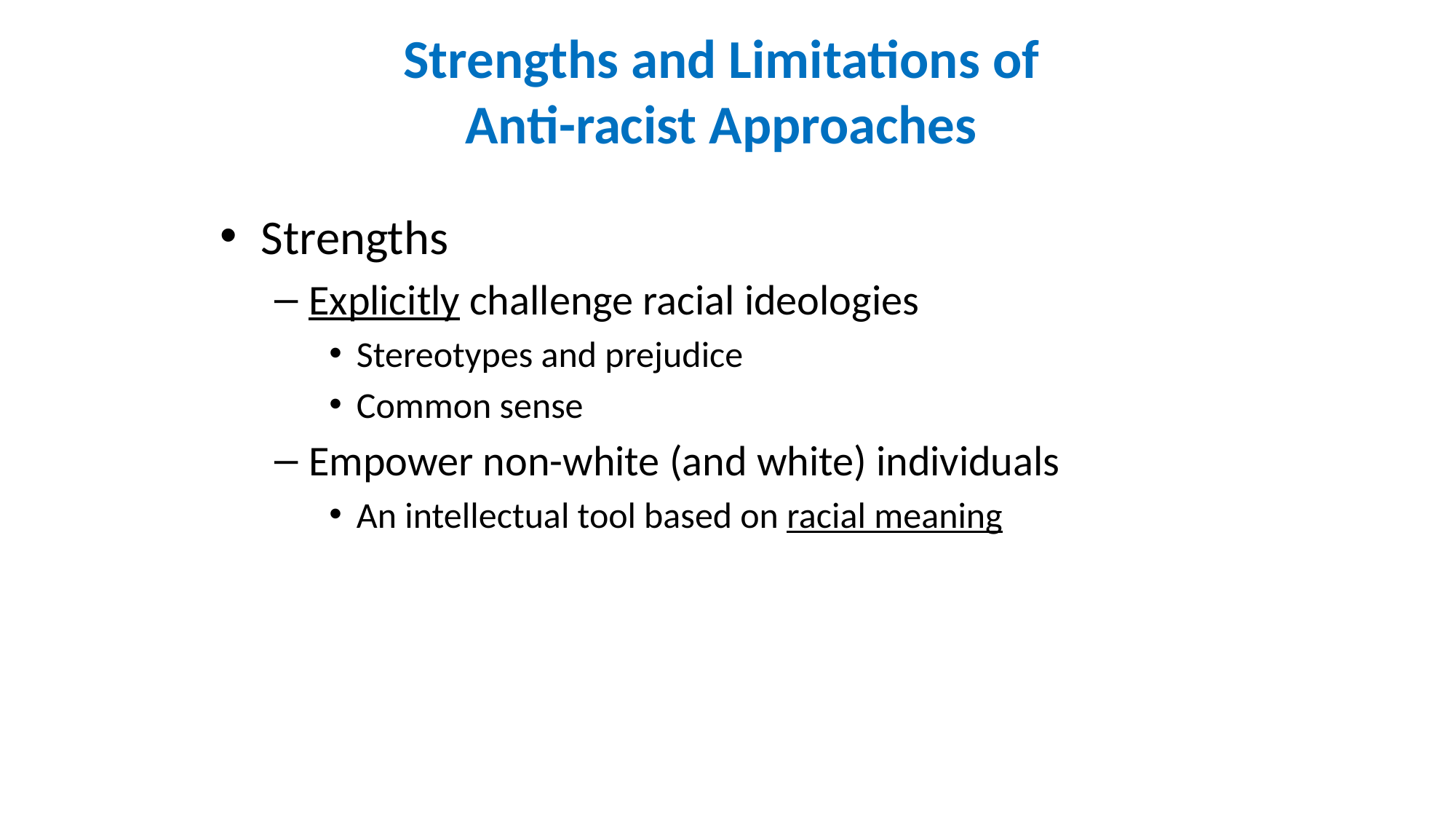

# Strengths and Limitations of Anti-racist Approaches
Strengths
Explicitly challenge racial ideologies
Stereotypes and prejudice
Common sense
Empower non-white (and white) individuals
An intellectual tool based on racial meaning